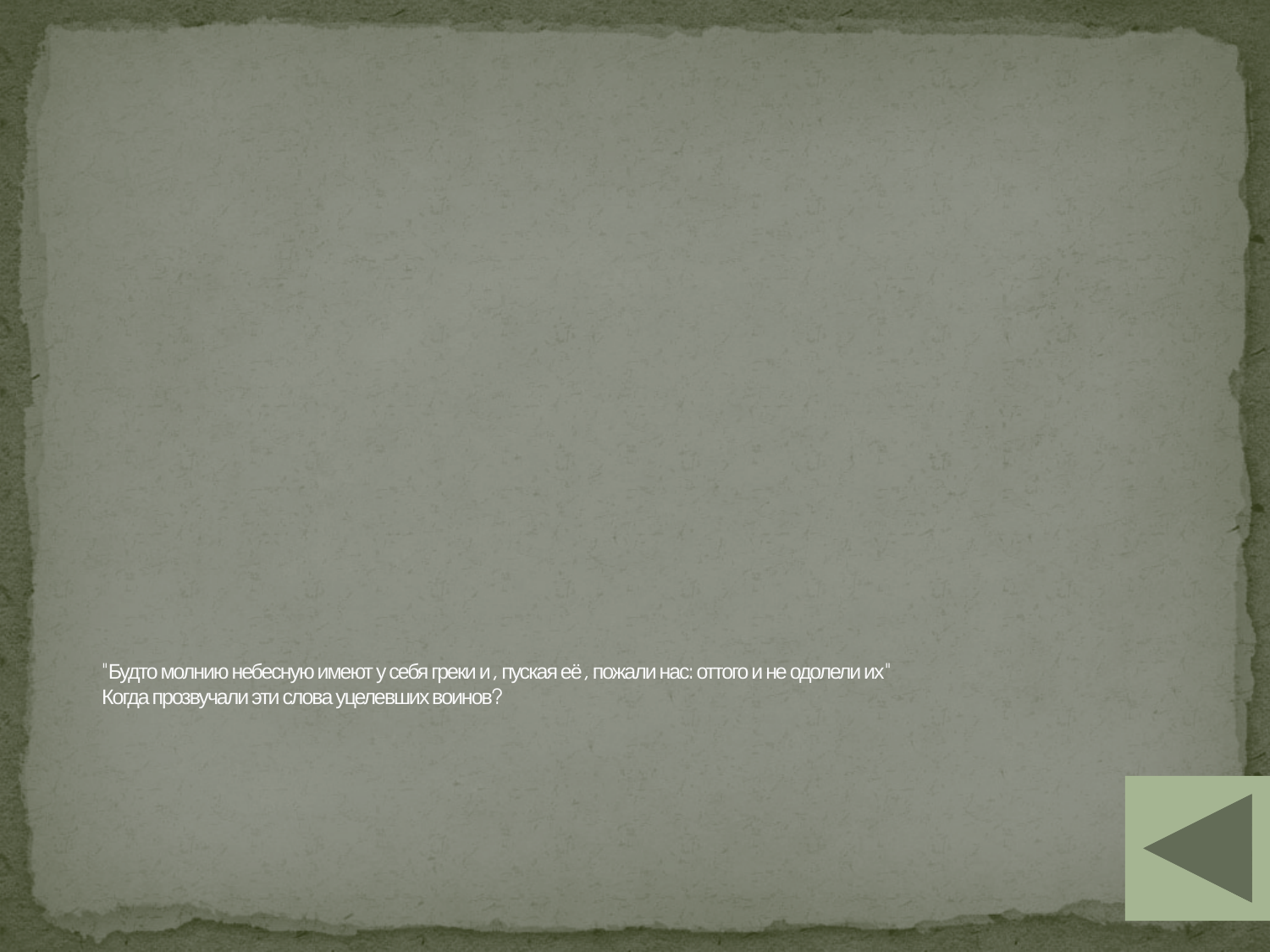

# "Будто молнию небесную имеют у себя греки и, пуская её, пожали нас: оттого и не одолели их" Когда прозвучали эти слова уцелевших воинов?